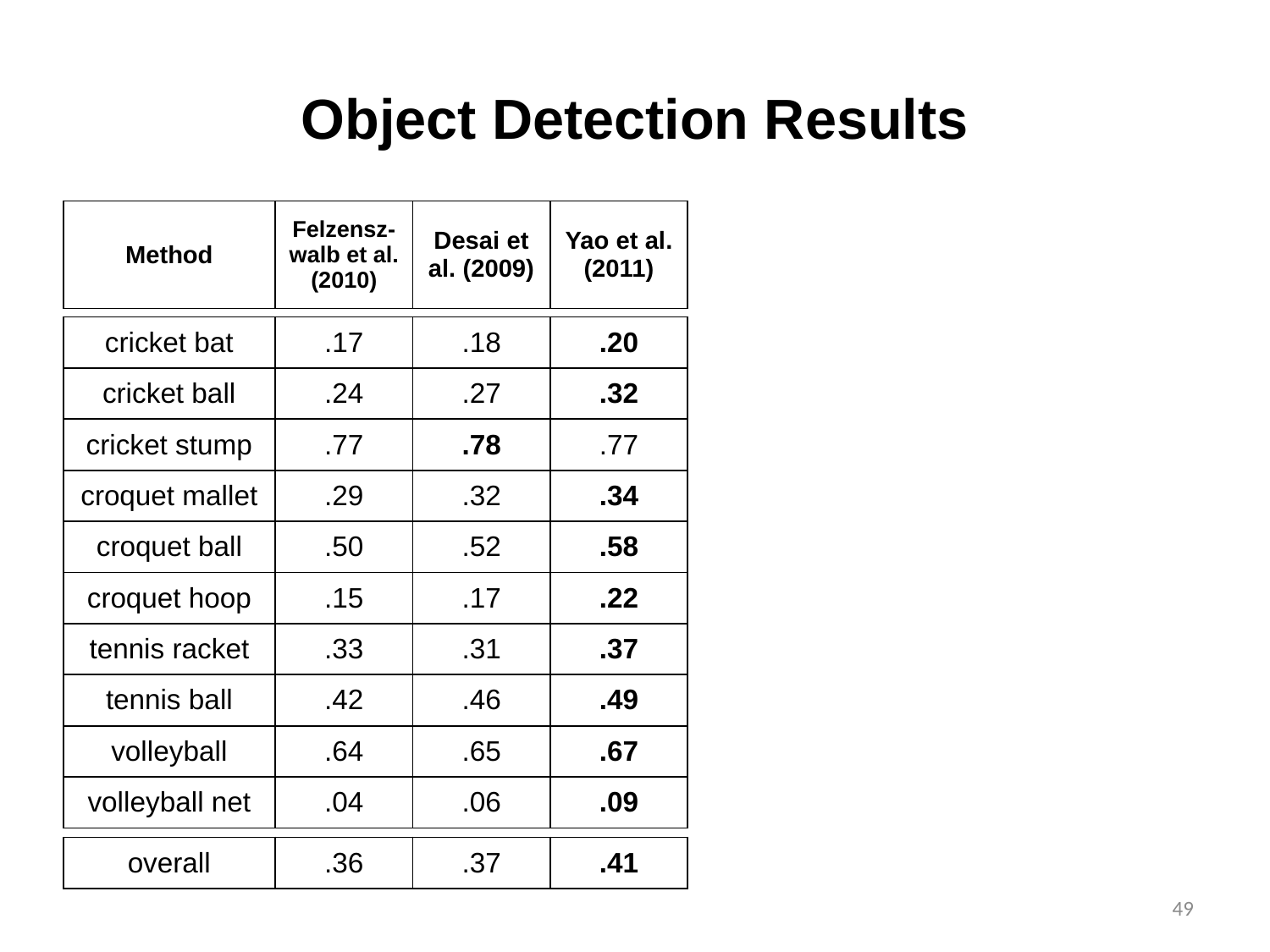

# Object Detection Results
| Method | Felzensz-walb et al. (2010) | Desai et al. (2009) | Yao et al. (2011) |
| --- | --- | --- | --- |
| cricket bat | .17 | .18 | .20 |
| --- | --- | --- | --- |
| cricket ball | .24 | .27 | .32 |
| cricket stump | .77 | .78 | .77 |
| croquet mallet | .29 | .32 | .34 |
| croquet ball | .50 | .52 | .58 |
| croquet hoop | .15 | .17 | .22 |
| tennis racket | .33 | .31 | .37 |
| tennis ball | .42 | .46 | .49 |
| volleyball | .64 | .65 | .67 |
| volleyball net | .04 | .06 | .09 |
| overall | .36 | .37 | .41 |
| --- | --- | --- | --- |
49